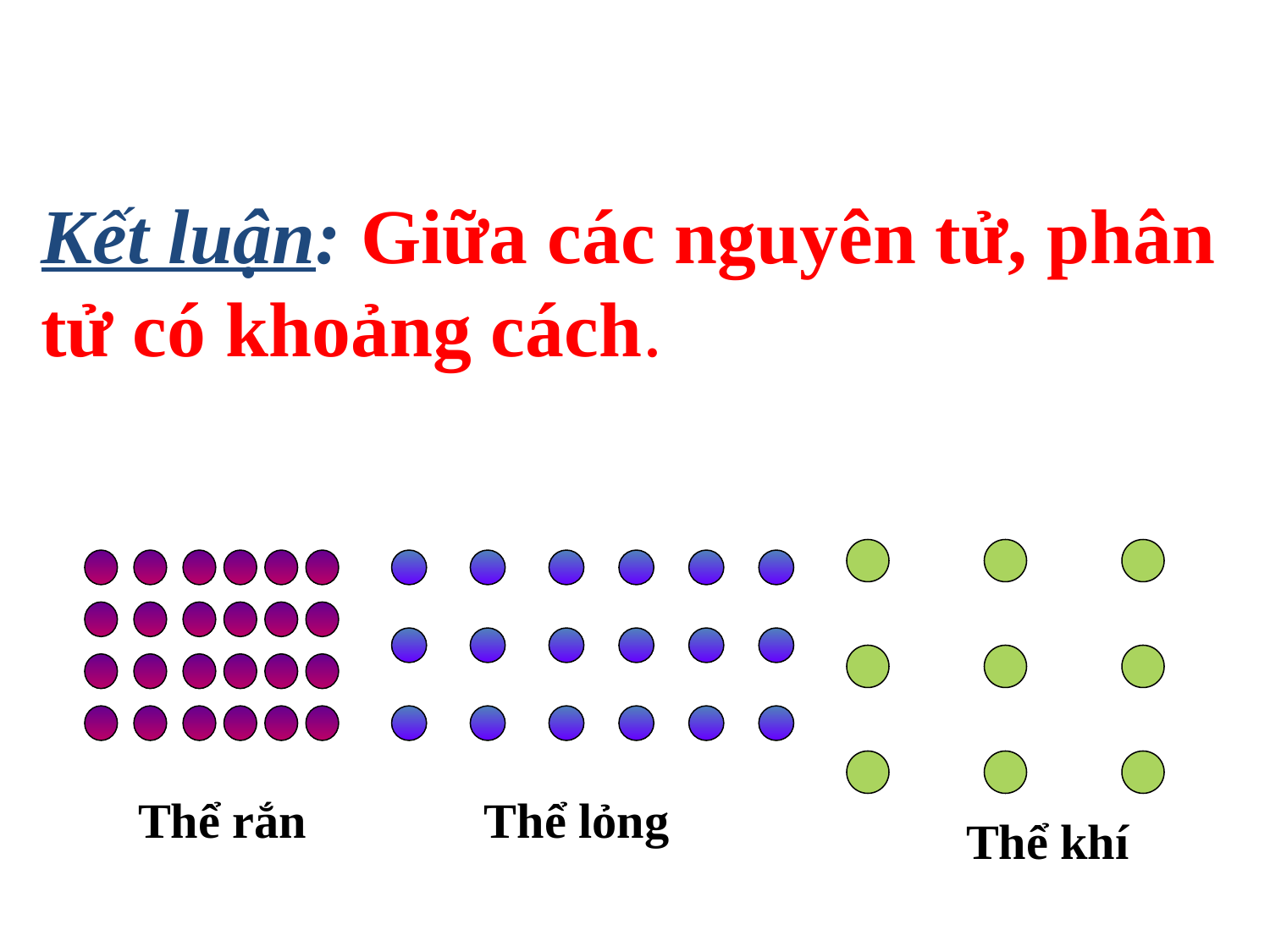

Kết luận: Giữa các nguyên tử, phân tử có khoảng cách.

Thể rắn
Thể lỏng
Thể khí